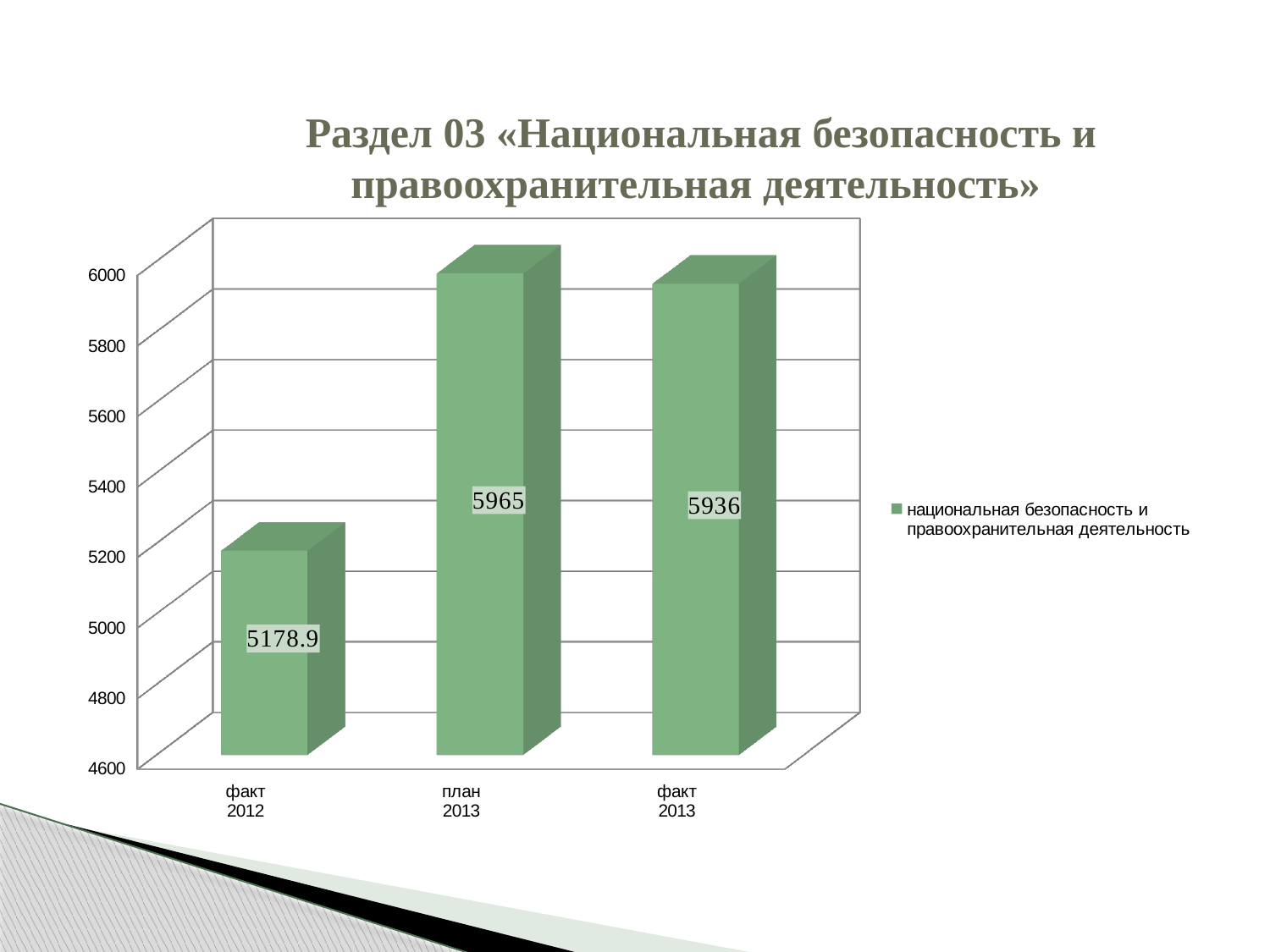

# Раздел 03 «Национальная безопасность и правоохранительная деятельность»

[unsupported chart]